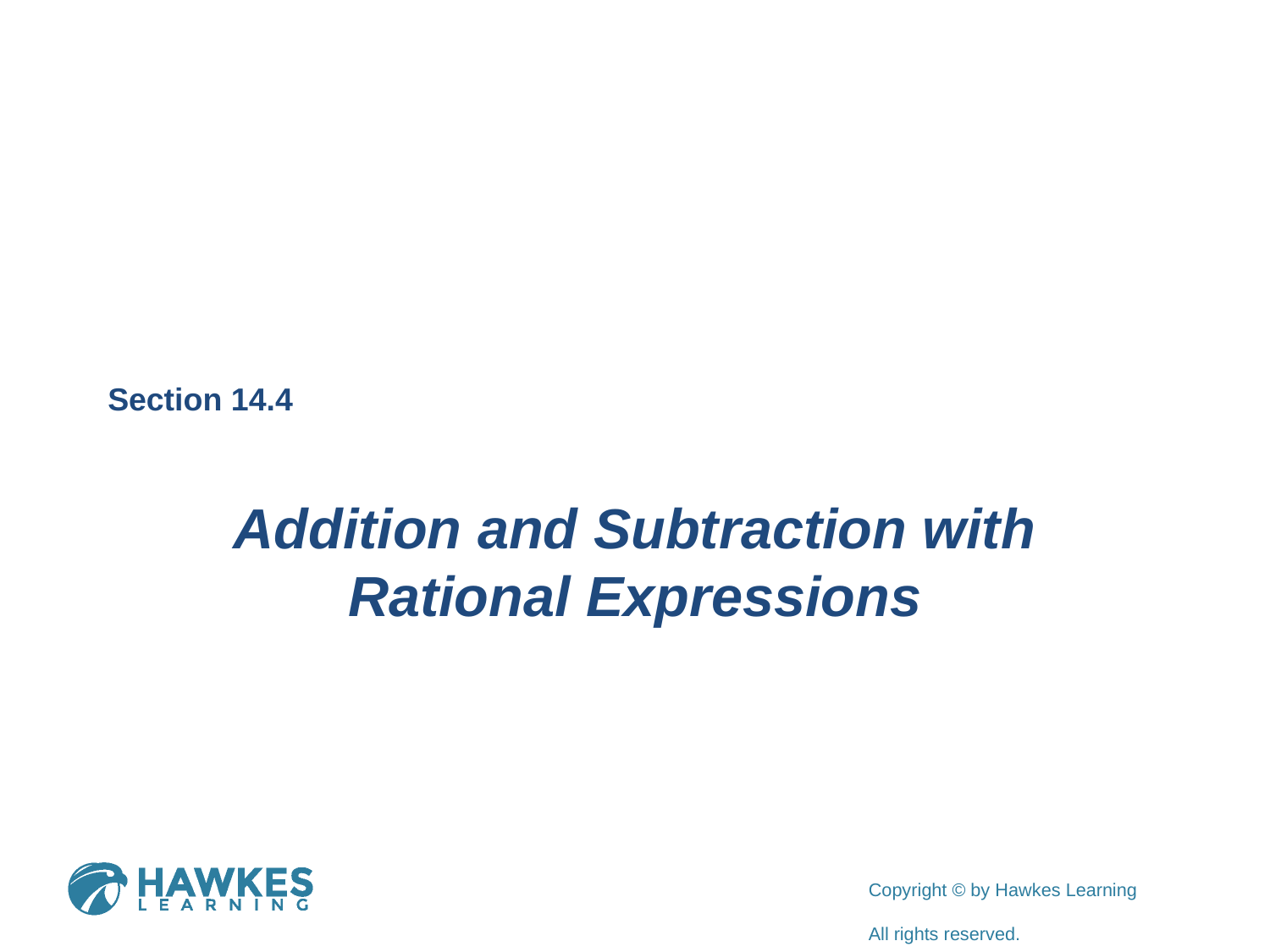

Section 14.4
Addition and Subtraction with Rational Expressions